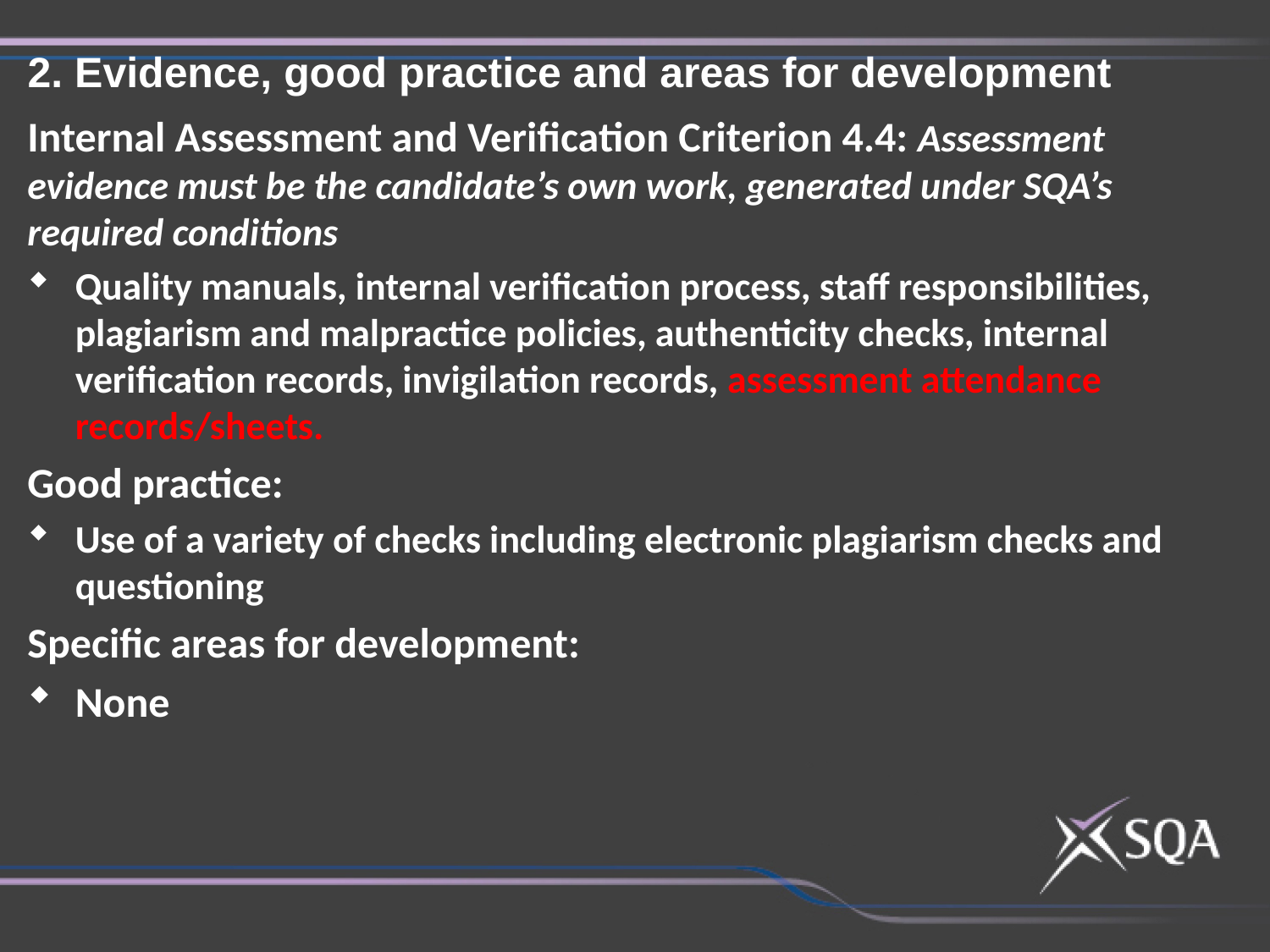

2. Evidence, good practice and areas for development

Internal Assessment and Verification Criterion 4.4: Assessment evidence must be the candidate’s own work, generated under SQA’s required conditions
Quality manuals, internal verification process, staff responsibilities, plagiarism and malpractice policies, authenticity checks, internal verification records, invigilation records, assessment attendance records/sheets.
Good practice:
Use of a variety of checks including electronic plagiarism checks and questioning
Specific areas for development:
None